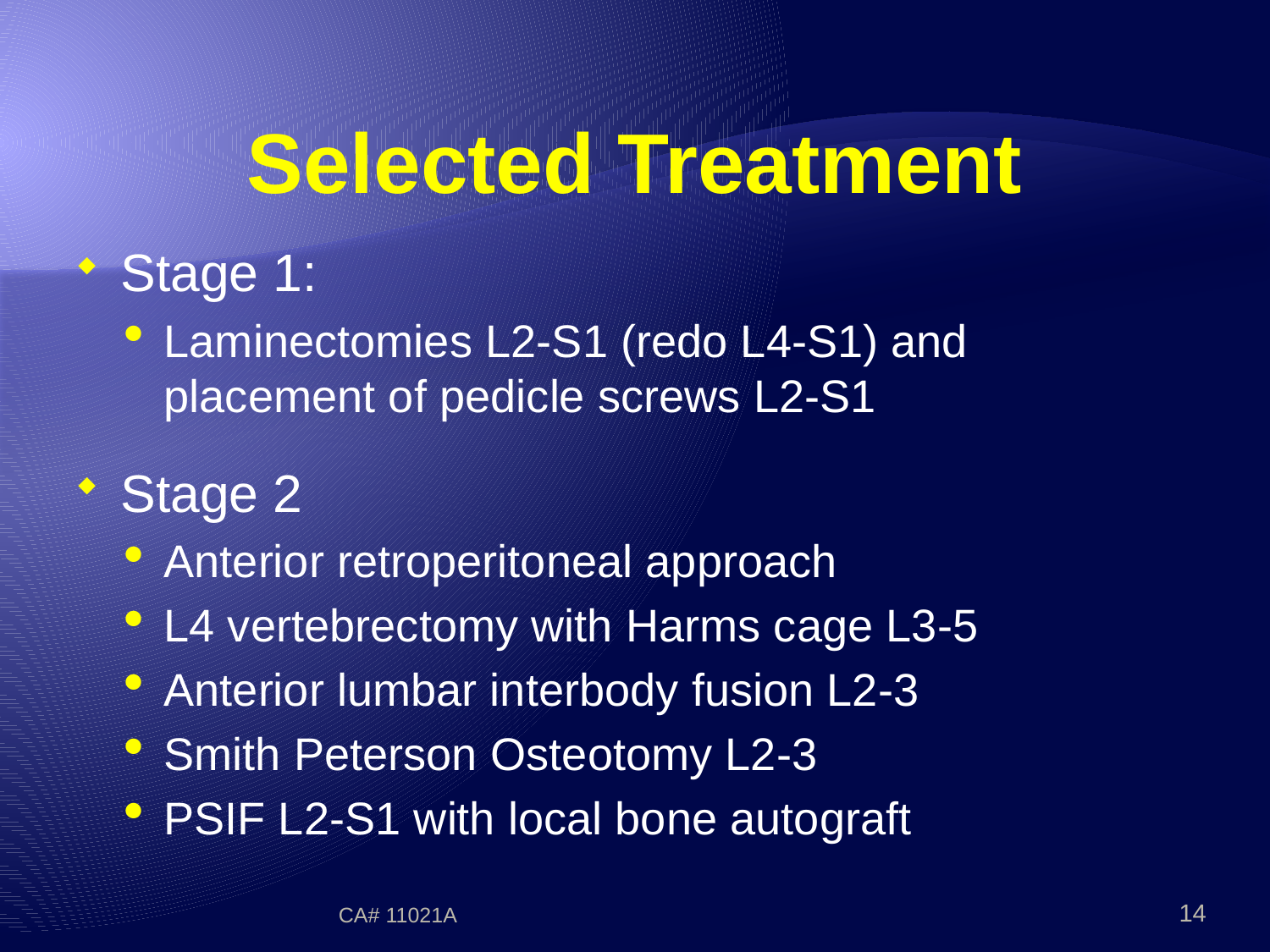

# Selected Treatment
Stage 1:
Laminectomies L2-S1 (redo L4-S1) and placement of pedicle screws L2-S1

Stage 2
Anterior retroperitoneal approach
L4 vertebrectomy with Harms cage L3-5
Anterior lumbar interbody fusion L2-3
Smith Peterson Osteotomy L2-3
PSIF L2-S1 with local bone autograft

CA# 11021A
14